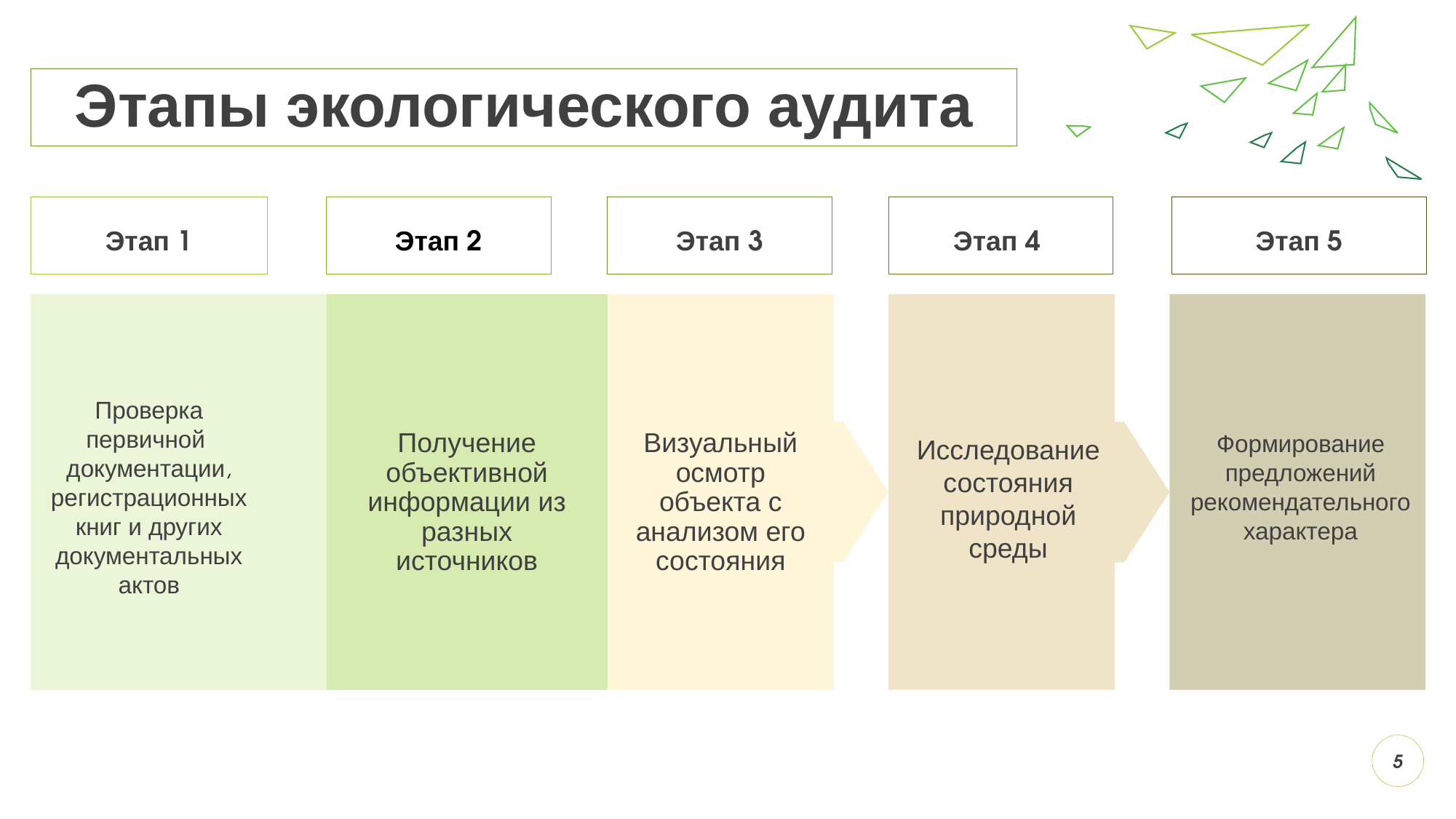

# Этапы экологического аудита
Этап 4
Этап 5
Этап 1
Этап 2
Этап 3

Получение объективной информации из разных источников
Визуальный осмотр объекта с анализом его состояния

Проверка
первичной
документации,
регистрационных
книг и других
документальных
актов
Формирование предложений рекомендательного характера
Исследование состояния природной среды
5